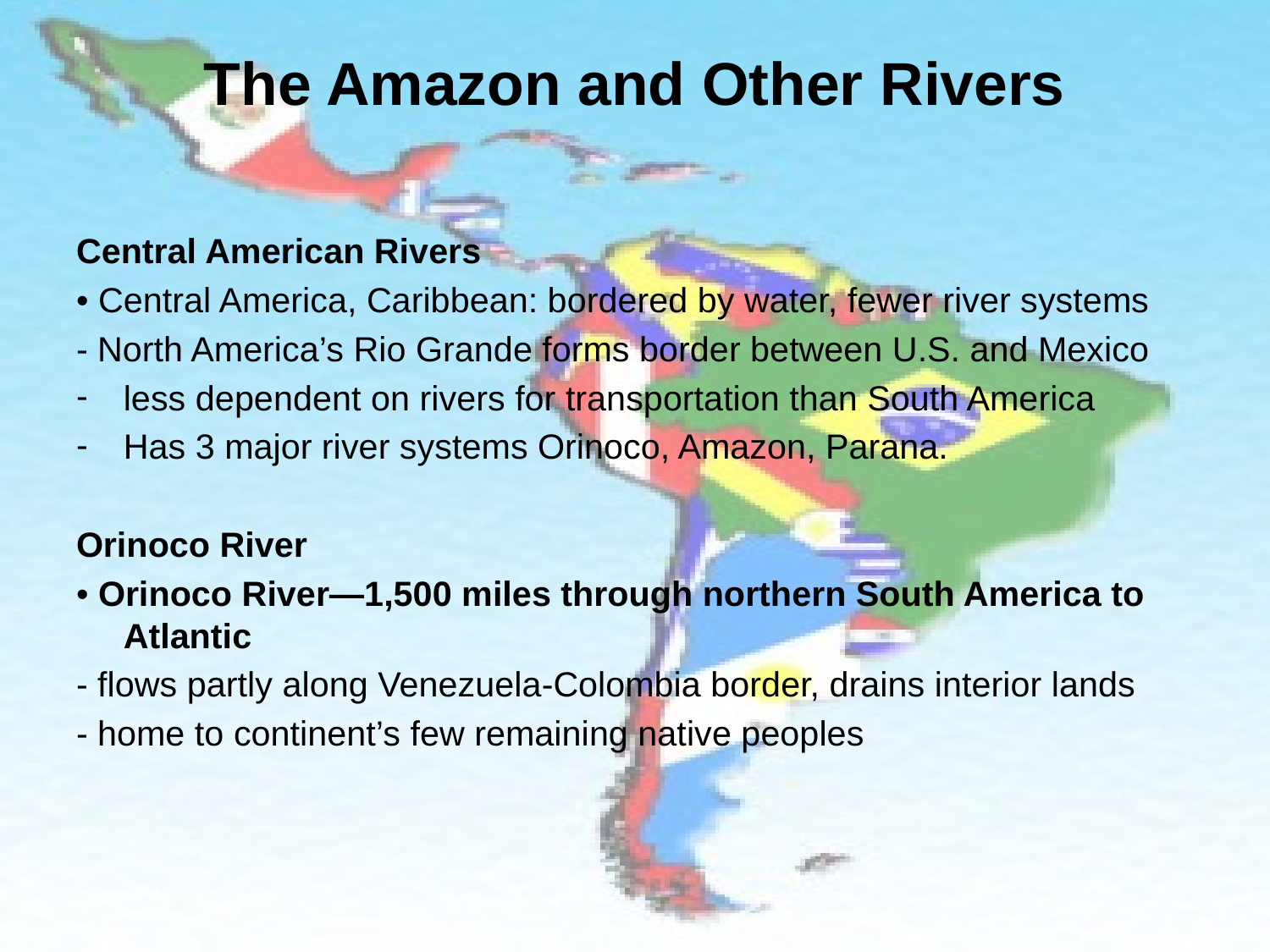

# The Amazon and Other Rivers
Central American Rivers
• Central America, Caribbean: bordered by water, fewer river systems
- North America’s Rio Grande forms border between U.S. and Mexico
less dependent on rivers for transportation than South America
Has 3 major river systems Orinoco, Amazon, Parana.

Orinoco River
• Orinoco River—1,500 miles through northern South America to Atlantic
- flows partly along Venezuela-Colombia border, drains interior lands
- home to continent’s few remaining native peoples